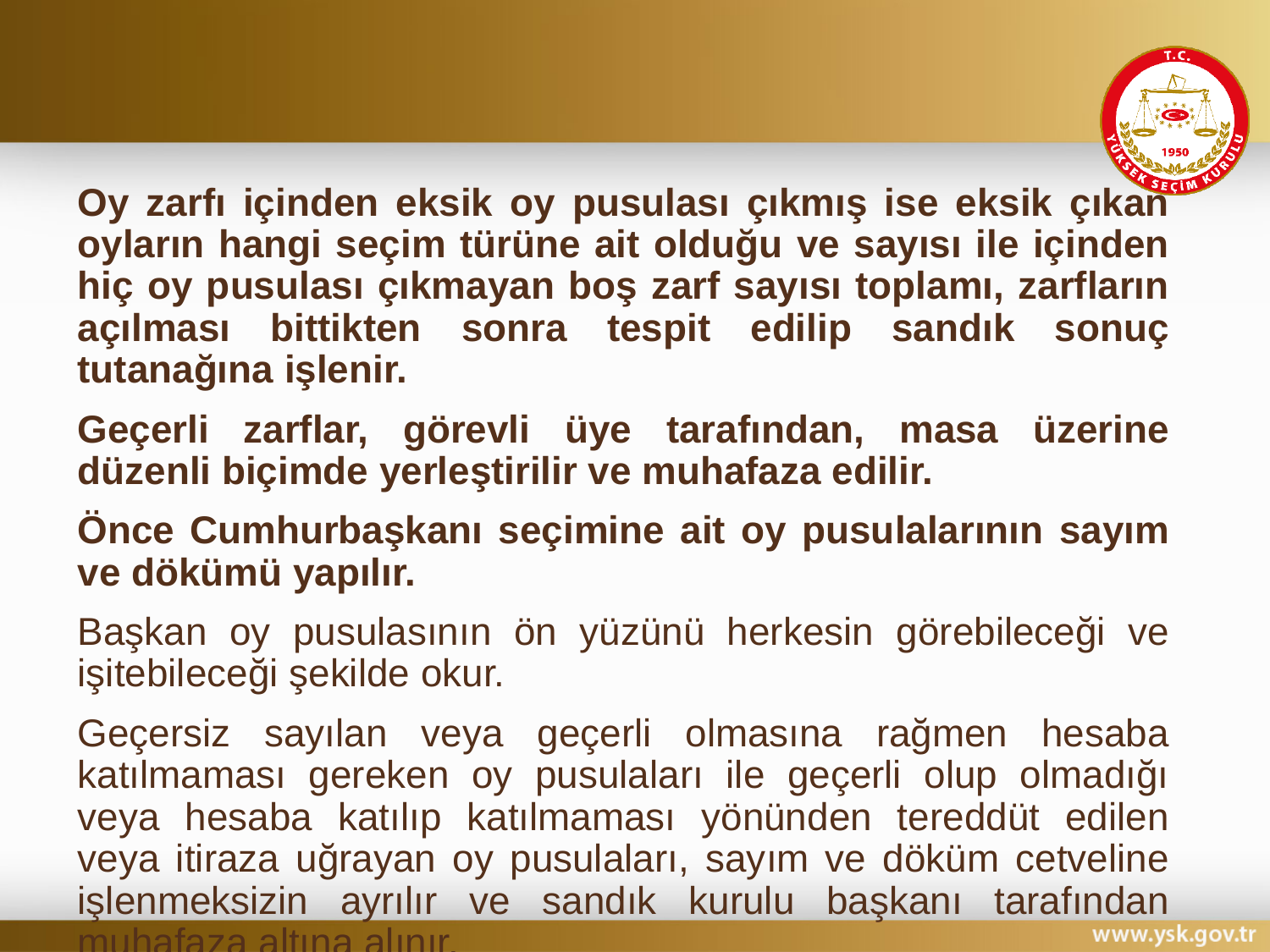

#
Oy zarfı içinden eksik oy pusulası çıkmış ise eksik çıkan oyların hangi seçim türüne ait olduğu ve sayısı ile içinden hiç oy pusulası çıkmayan boş zarf sayısı toplamı, zarfların açılması bittikten sonra tespit edilip sandık sonuç tutanağına işlenir.
Geçerli zarflar, görevli üye tarafından, masa üzerine düzenli biçimde yerleştirilir ve muhafaza edilir.
Önce Cumhurbaşkanı seçimine ait oy pusulalarının sayım ve dökümü yapılır.
Başkan oy pusulasının ön yüzünü herkesin görebileceği ve işitebileceği şekilde okur.
Geçersiz sayılan veya geçerli olmasına rağmen hesaba katılmaması gereken oy pusulaları ile geçerli olup olmadığı veya hesaba katılıp katılmaması yönünden tereddüt edilen veya itiraza uğrayan oy pusulaları, sayım ve döküm cetveline işlenmeksizin ayrılır ve sandık kurulu başkanı tarafından muhafaza altına alınır.